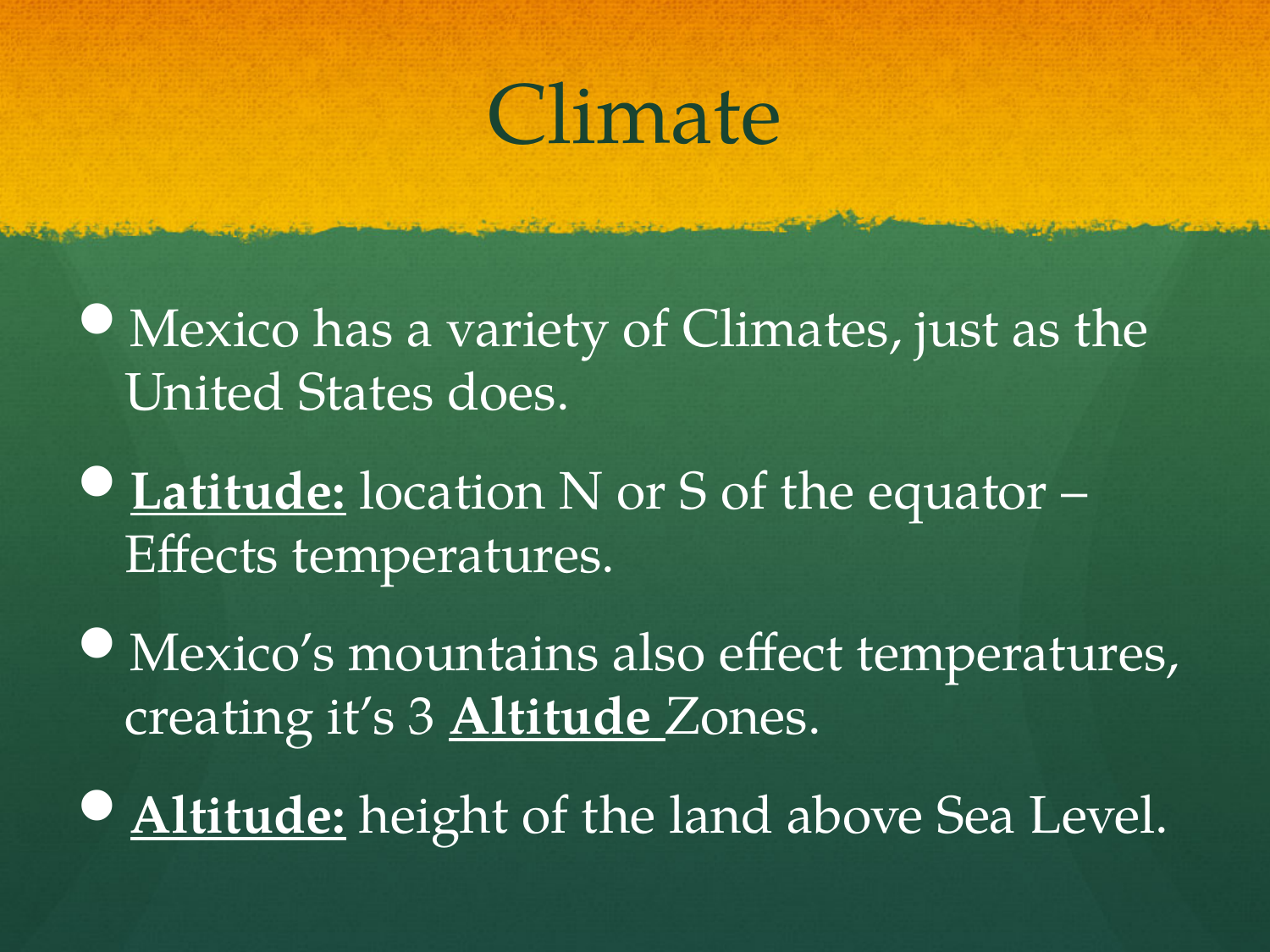

# Climate
Mexico has a variety of Climates, just as the United States does.
Latitude: location N or S of the equator – Effects temperatures.
Mexico’s mountains also effect temperatures, creating it’s 3 Altitude Zones.
Altitude: height of the land above Sea Level.